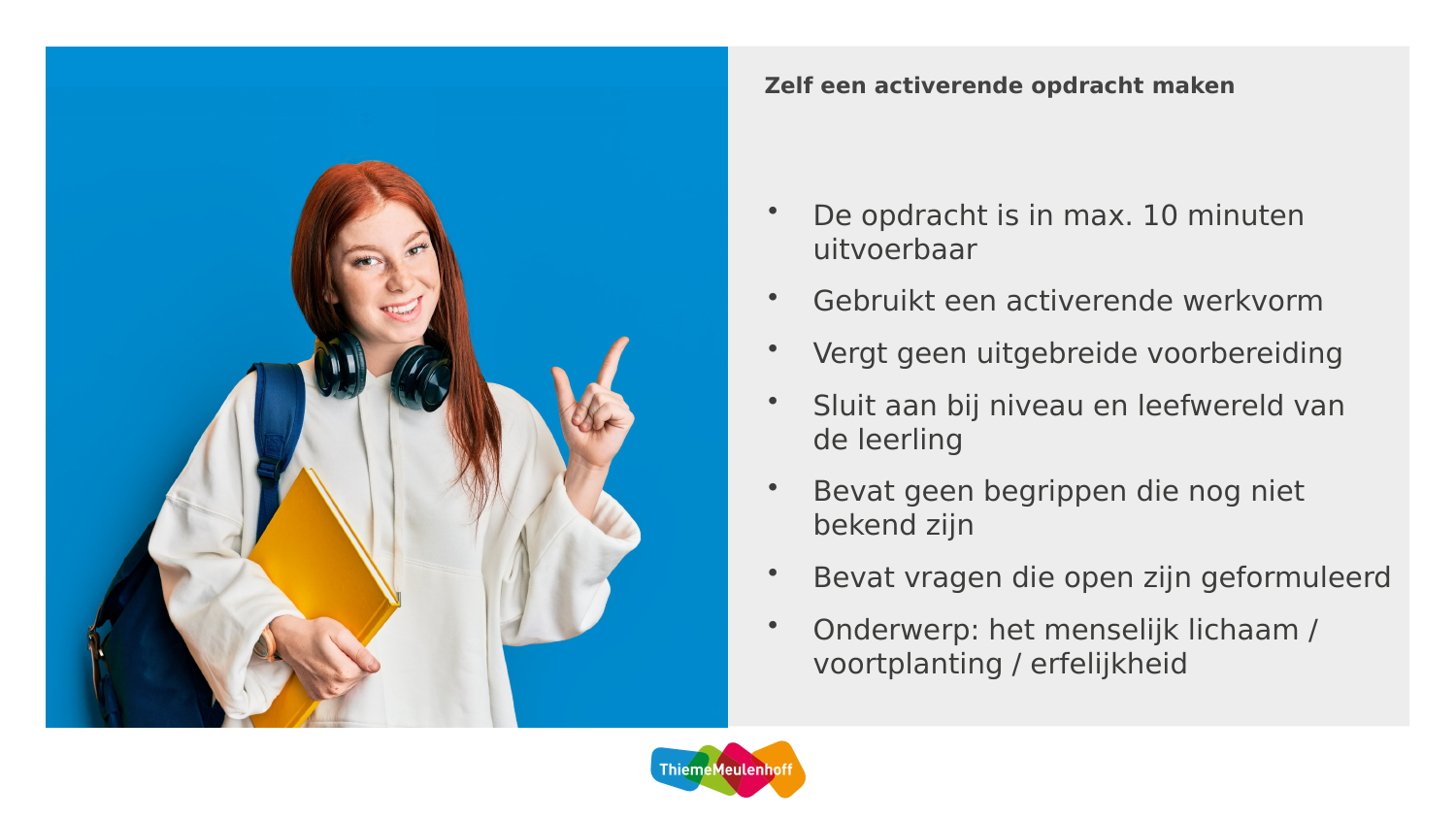

Zelf een activerende opdracht maken
De opdracht is in max. 10 minuten uitvoerbaar
Gebruikt een activerende werkvorm
Vergt geen uitgebreide voorbereiding
Sluit aan bij niveau en leefwereld van
de leerling
Bevat geen begrippen die nog niet bekend zijn
Bevat vragen die open zijn geformuleerd
Onderwerp: het menselijk lichaam / voortplanting / erfelijkheid